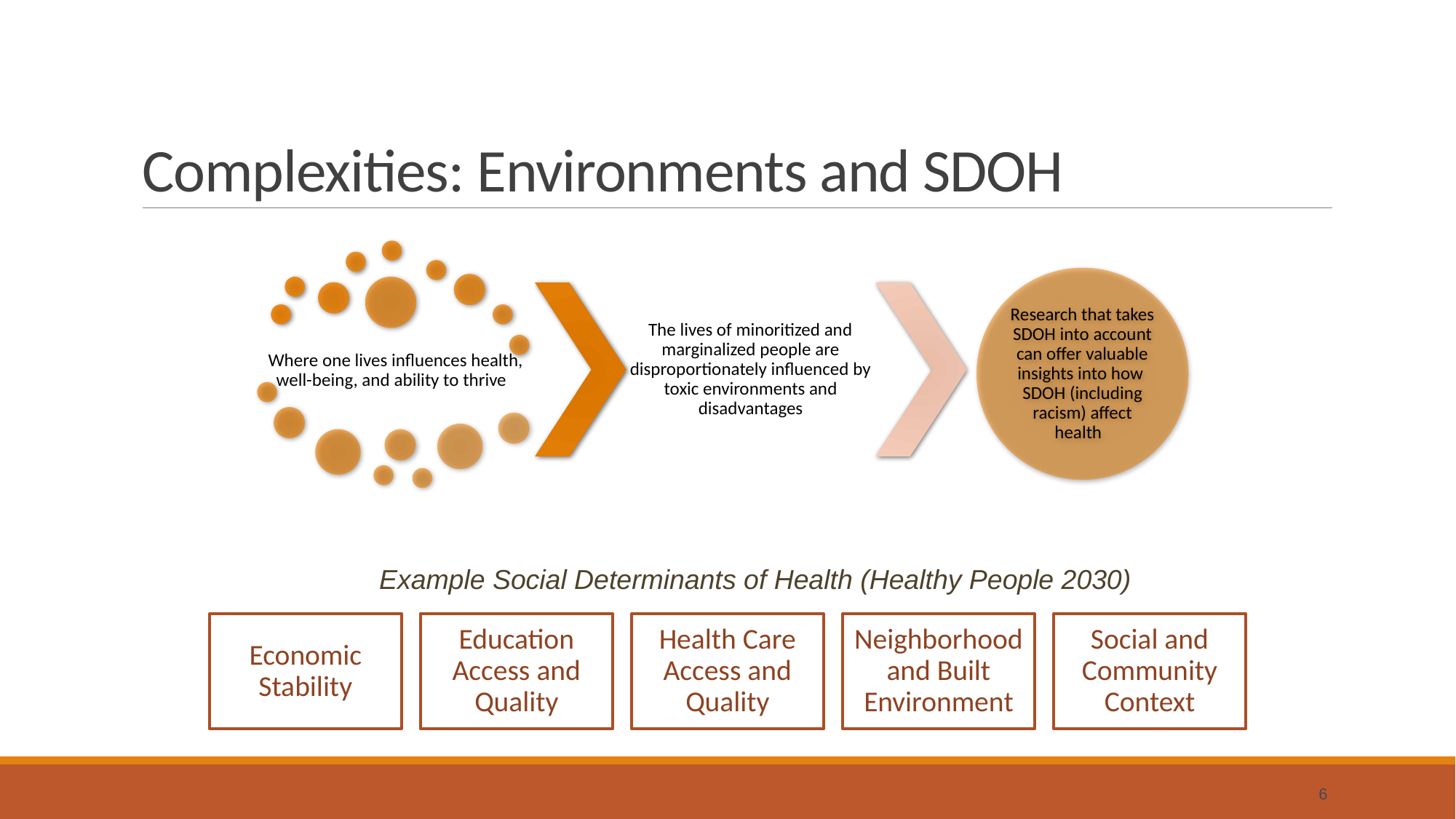

# Complexities: Environments and SDOH
Where one lives influences health, well-being, and ability to thrive
The lives of minoritized and marginalized people are disproportionately influenced by toxic environments and disadvantages
Research that takes SDOH into account can offer valuable insights into how  SDOH (including racism) affect health
Example Social Determinants of Health (Healthy People 2030)
Economic Stability
Education Access and Quality
Health Care Access and Quality
Neighborhood and Built Environment
Social and Community Context

6